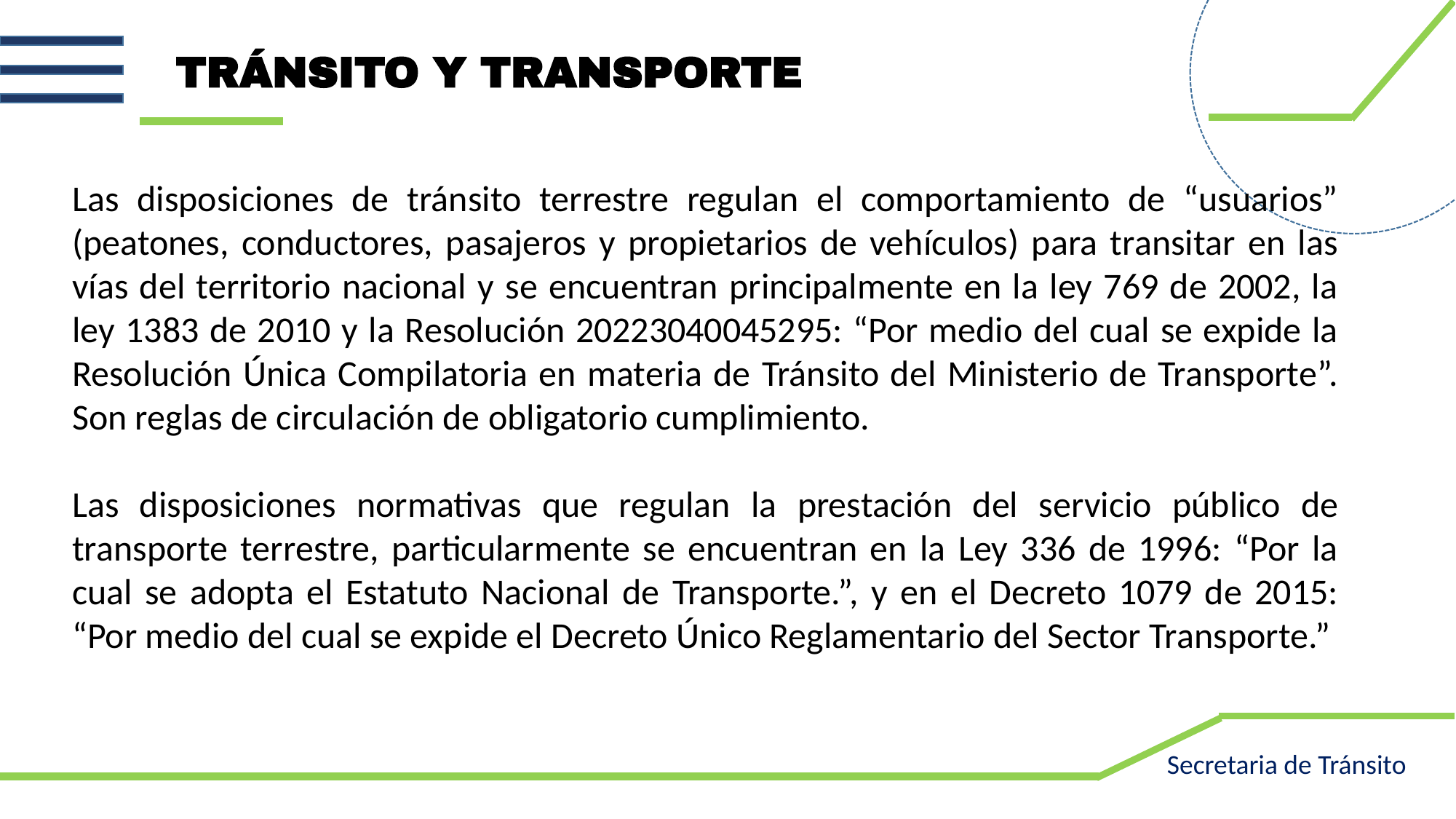

TRÁNSITO Y TRANSPORTE

Las disposiciones de tránsito terrestre regulan el comportamiento de “usuarios” (peatones, conductores, pasajeros y propietarios de vehículos) para transitar en las vías del territorio nacional y se encuentran principalmente en la ley 769 de 2002, la ley 1383 de 2010 y la Resolución 20223040045295: “Por medio del cual se expide la Resolución Única Compilatoria en materia de Tránsito del Ministerio de Transporte”. Son reglas de circulación de obligatorio cumplimiento.

Las disposiciones normativas que regulan la prestación del servicio público de transporte terrestre, particularmente se encuentran en la Ley 336 de 1996: “Por la cual se adopta el Estatuto Nacional de Transporte.”, y en el Decreto 1079 de 2015: “Por medio del cual se expide el Decreto Único Reglamentario del Sector Transporte.”

Secretaria de Tránsito